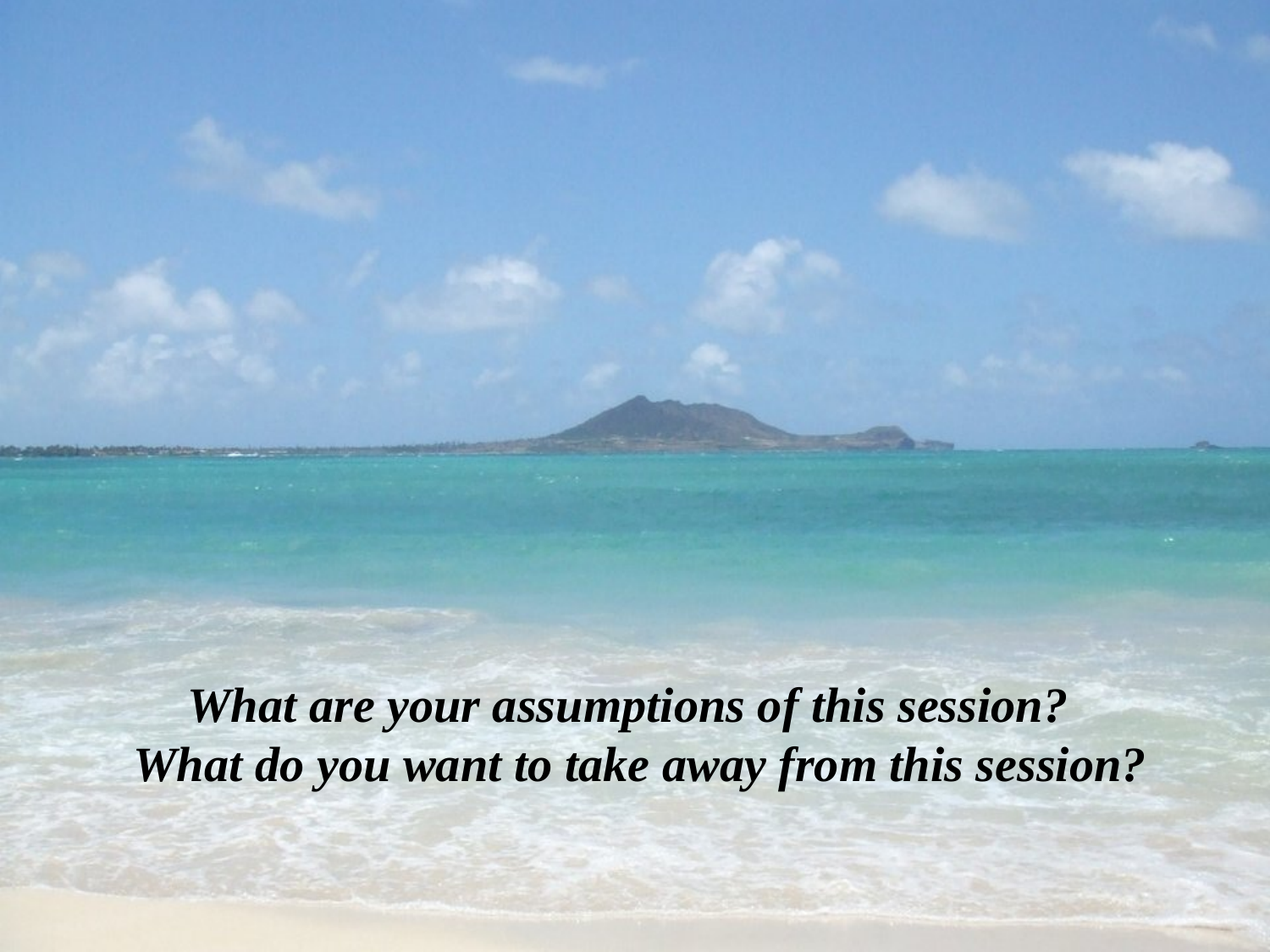

What are your assumptions of this session?
What do you want to take away from this session?